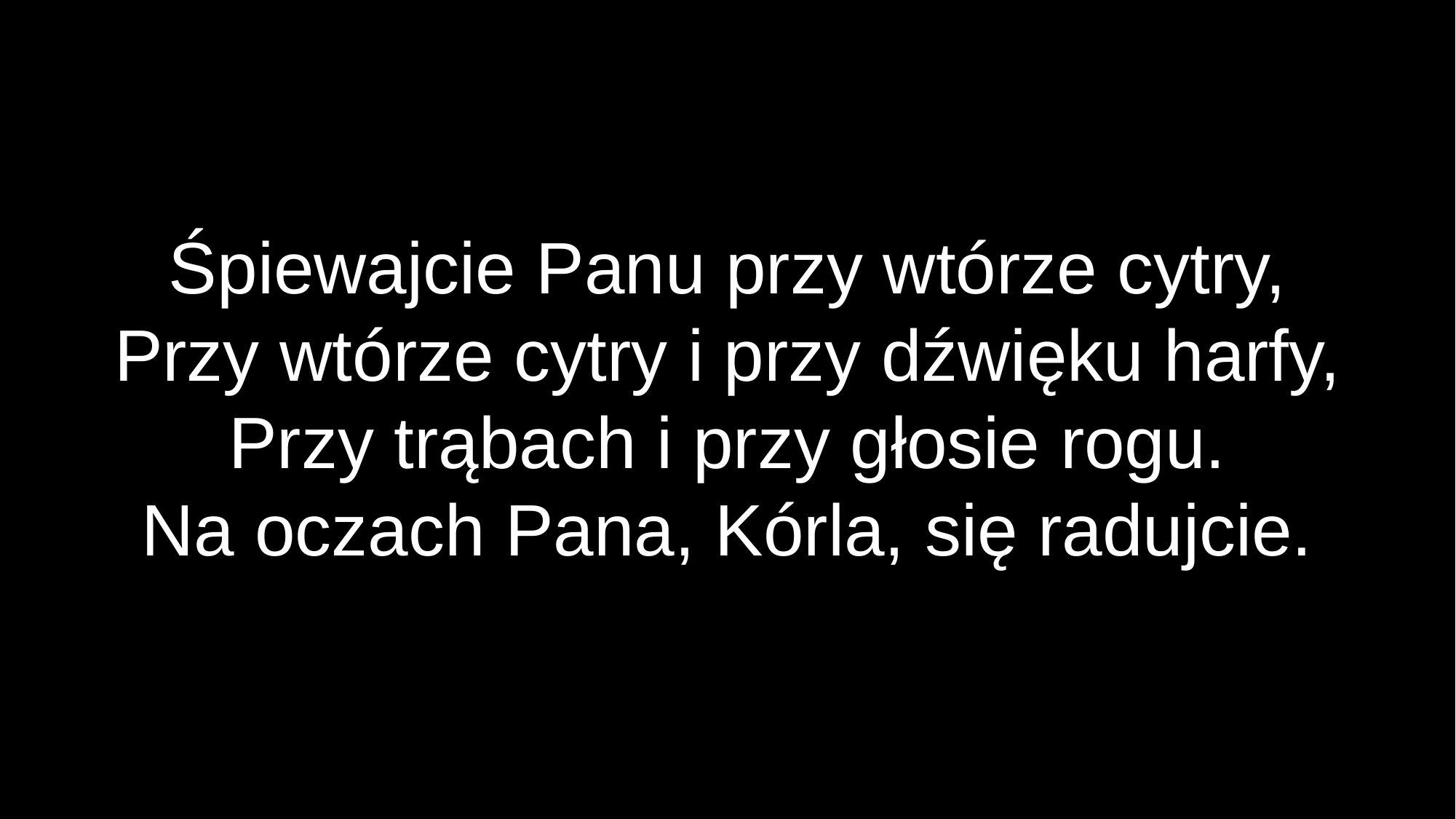

Śpiewajcie Panu przy wtórze cytry,
Przy wtórze cytry i przy dźwięku harfy,
Przy trąbach i przy głosie rogu.
Na oczach Pana, Kórla, się radujcie.